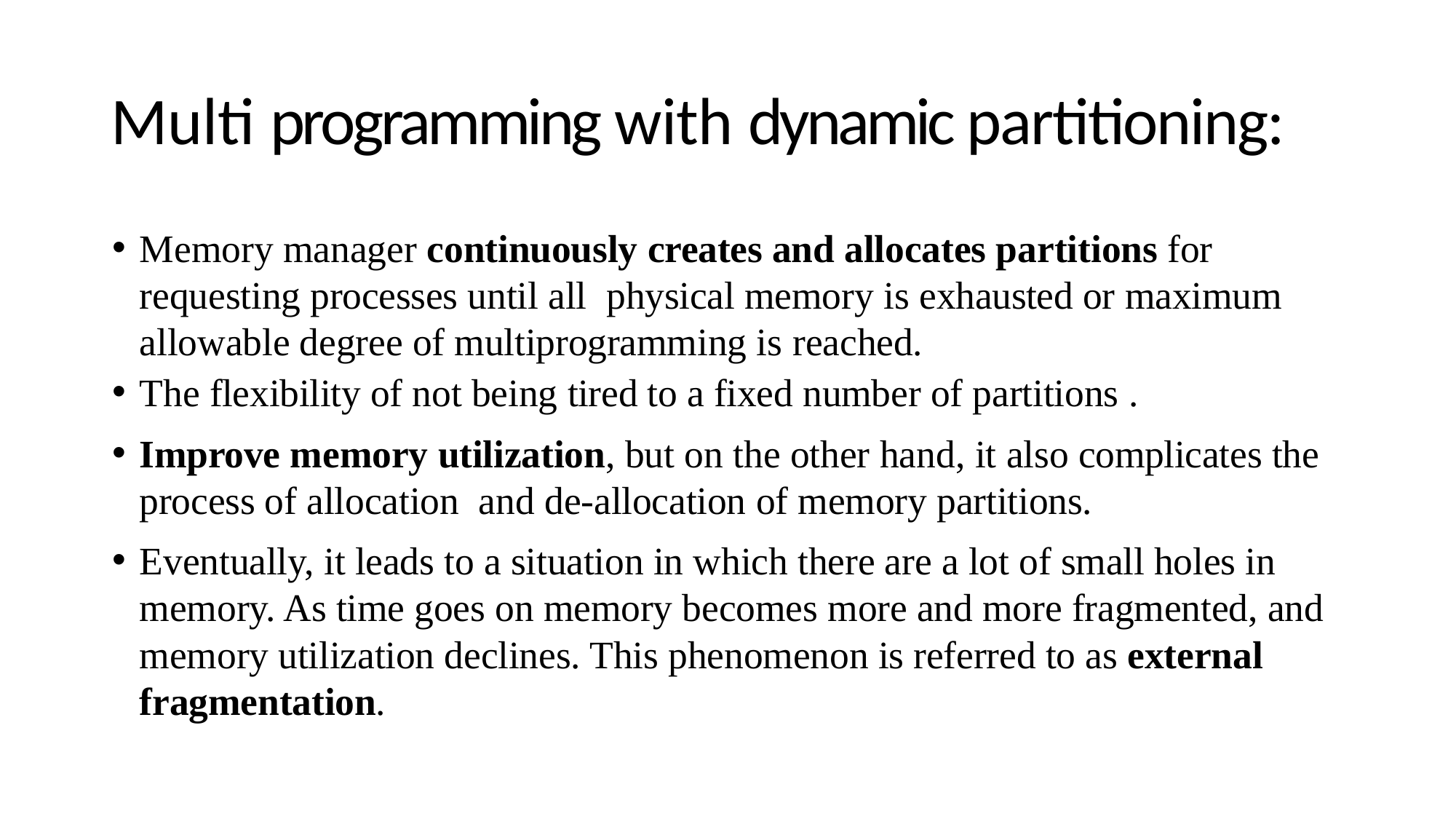

# Multi programming with dynamic partitioning:
Memory manager continuously creates and allocates partitions for requesting processes until all  physical memory is exhausted or maximum allowable degree of multiprogramming is reached.
The flexibility of not being tired to a fixed number of partitions .
Improve memory utilization, but on the other hand, it also complicates the process of allocation  and de-allocation of memory partitions.
Eventually, it leads to a situation in which there are a lot of small holes in memory. As time goes on memory becomes more and more fragmented, and memory utilization declines. This phenomenon is referred to as external fragmentation.